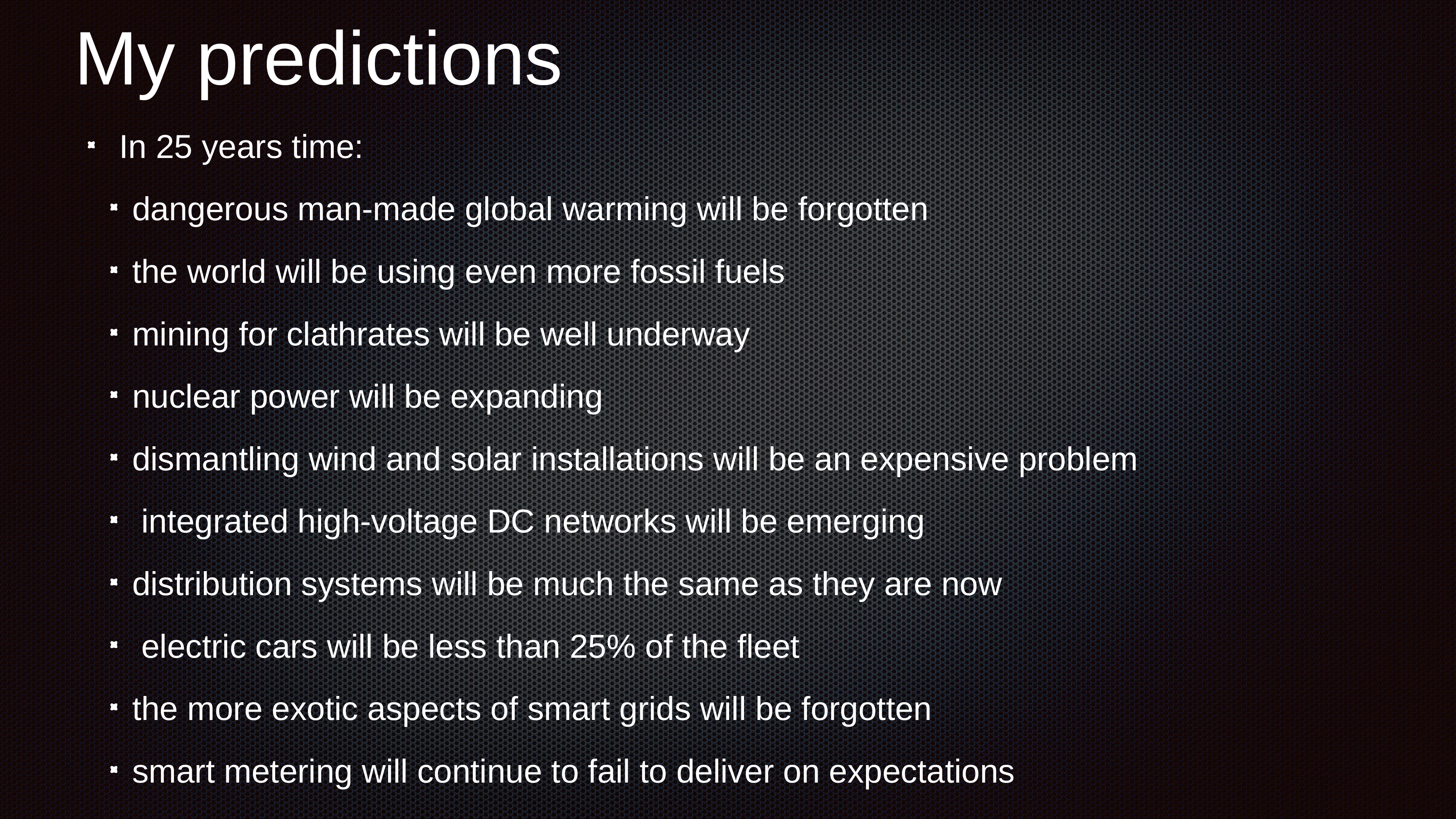

# My predictions
 In 25 years time:
dangerous man-made global warming will be forgotten
the world will be using even more fossil fuels
mining for clathrates will be well underway
nuclear power will be expanding
dismantling wind and solar installations will be an expensive problem
 integrated high-voltage DC networks will be emerging
distribution systems will be much the same as they are now
 electric cars will be less than 25% of the fleet
the more exotic aspects of smart grids will be forgotten
smart metering will continue to fail to deliver on expectations